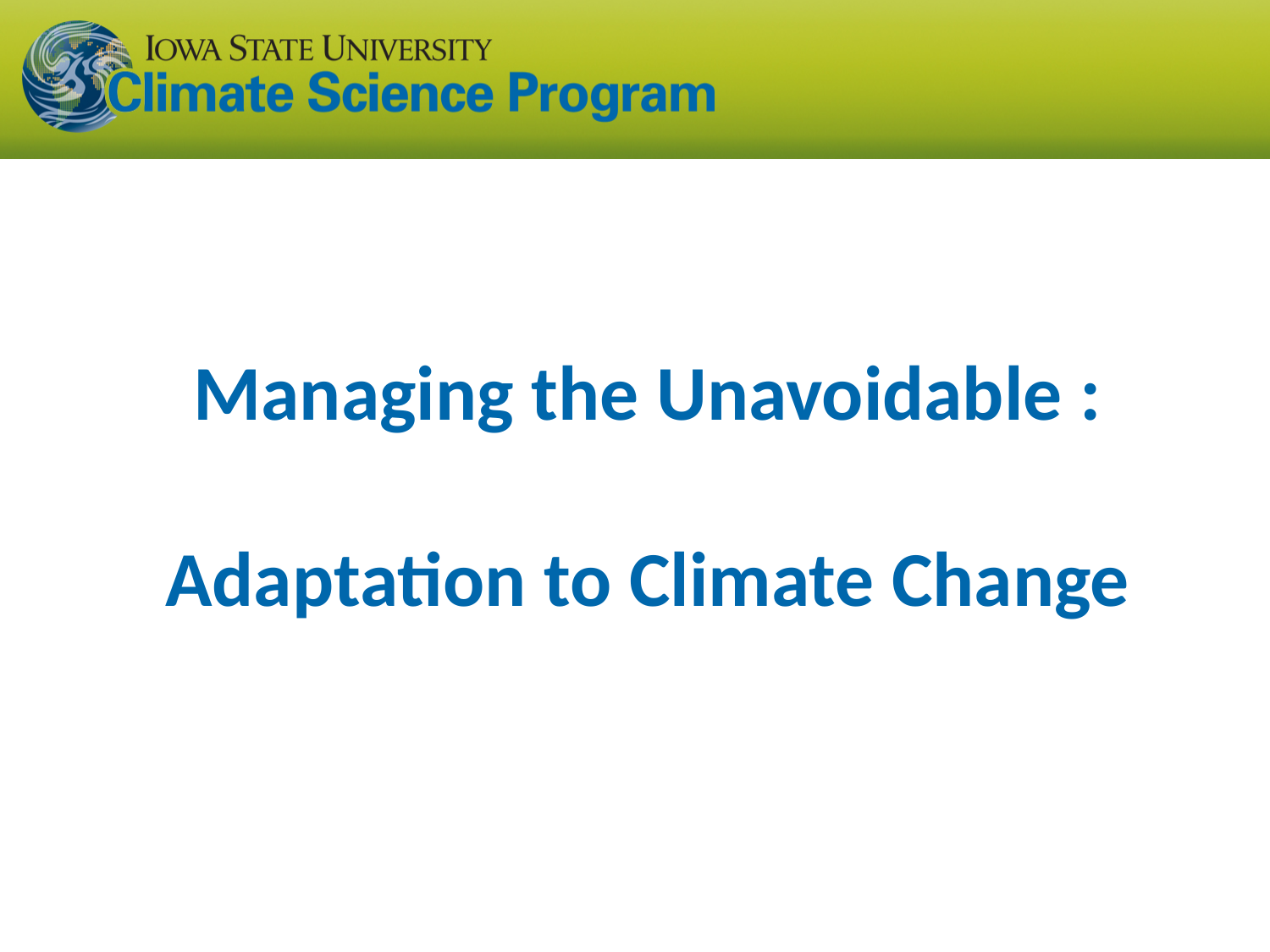

Managing the Unavoidable :

Adaptation to Climate Change